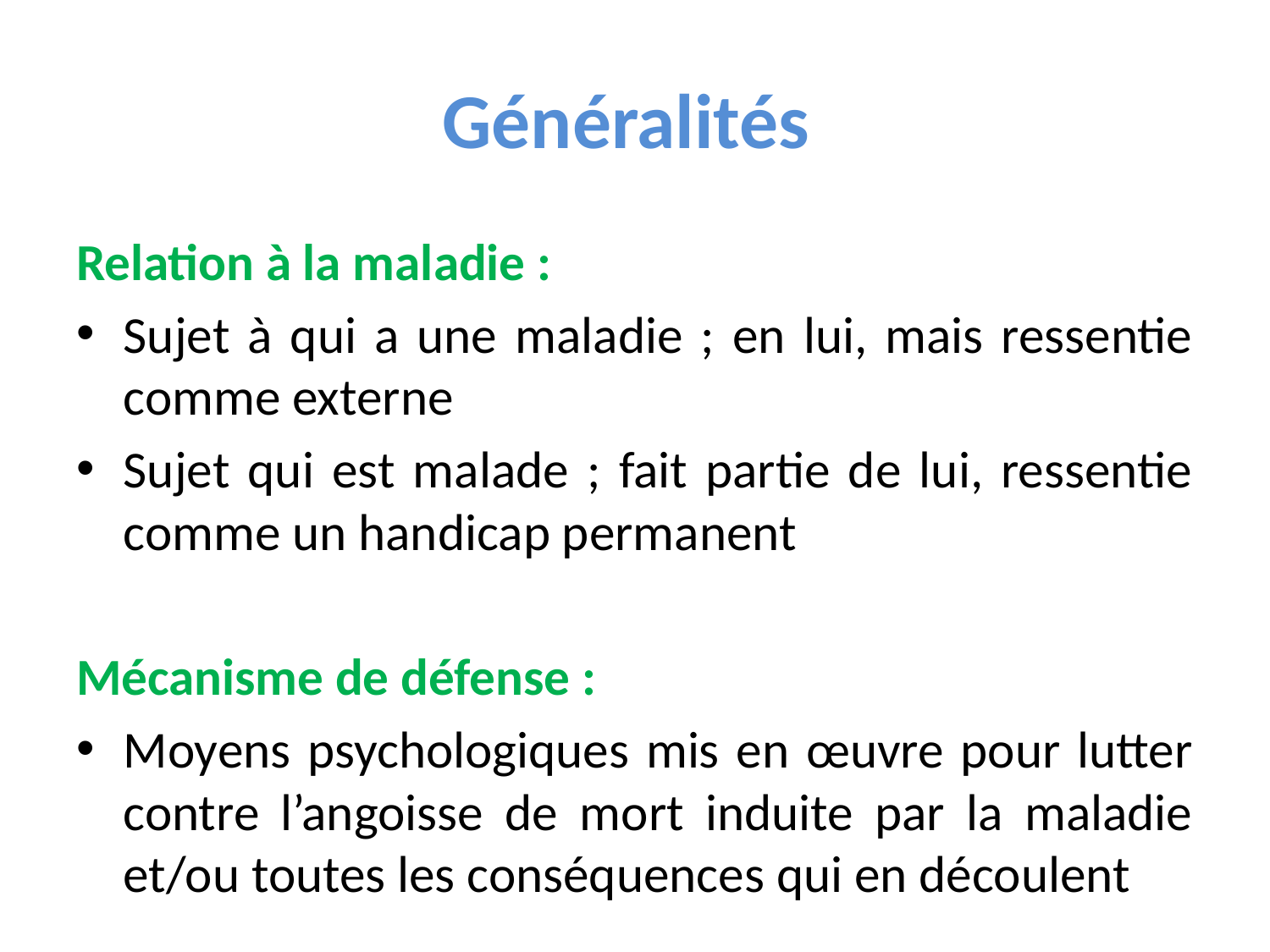

# Généralités
Relation à la maladie :
Sujet à qui a une maladie ; en lui, mais ressentie comme externe
Sujet qui est malade ; fait partie de lui, ressentie comme un handicap permanent

Mécanisme de défense :
Moyens psychologiques mis en œuvre pour lutter contre l’angoisse de mort induite par la maladie et/ou toutes les conséquences qui en découlent